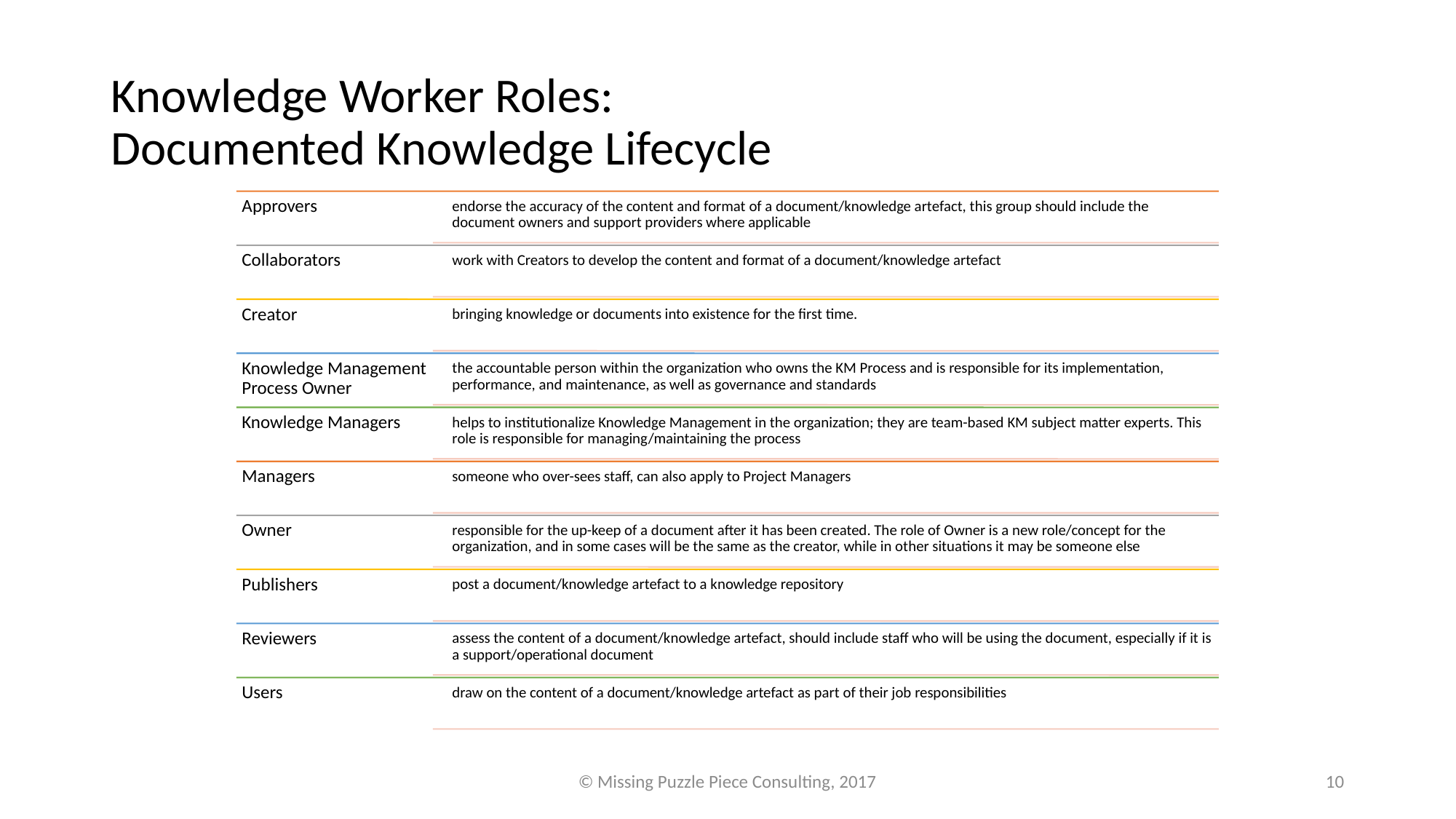

# Knowledge Worker Roles: Documented Knowledge Lifecycle
Approvers
endorse the accuracy of the content and format of a document/knowledge artefact, this group should include the document owners and support providers where applicable
Collaborators
work with Creators to develop the content and format of a document/knowledge artefact
Creator
bringing knowledge or documents into existence for the first time.
Knowledge Management Process Owner
the accountable person within the organization who owns the KM Process and is responsible for its implementation, performance, and maintenance, as well as governance and standards
Knowledge Managers
helps to institutionalize Knowledge Management in the organization; they are team-based KM subject matter experts. This role is responsible for managing/maintaining the process
Managers
someone who over-sees staff, can also apply to Project Managers
Owner
responsible for the up-keep of a document after it has been created. The role of Owner is a new role/concept for the organization, and in some cases will be the same as the creator, while in other situations it may be someone else
Publishers
post a document/knowledge artefact to a knowledge repository
Reviewers
assess the content of a document/knowledge artefact, should include staff who will be using the document, especially if it is a support/operational document
Users
draw on the content of a document/knowledge artefact as part of their job responsibilities
© Missing Puzzle Piece Consulting, 2017
10